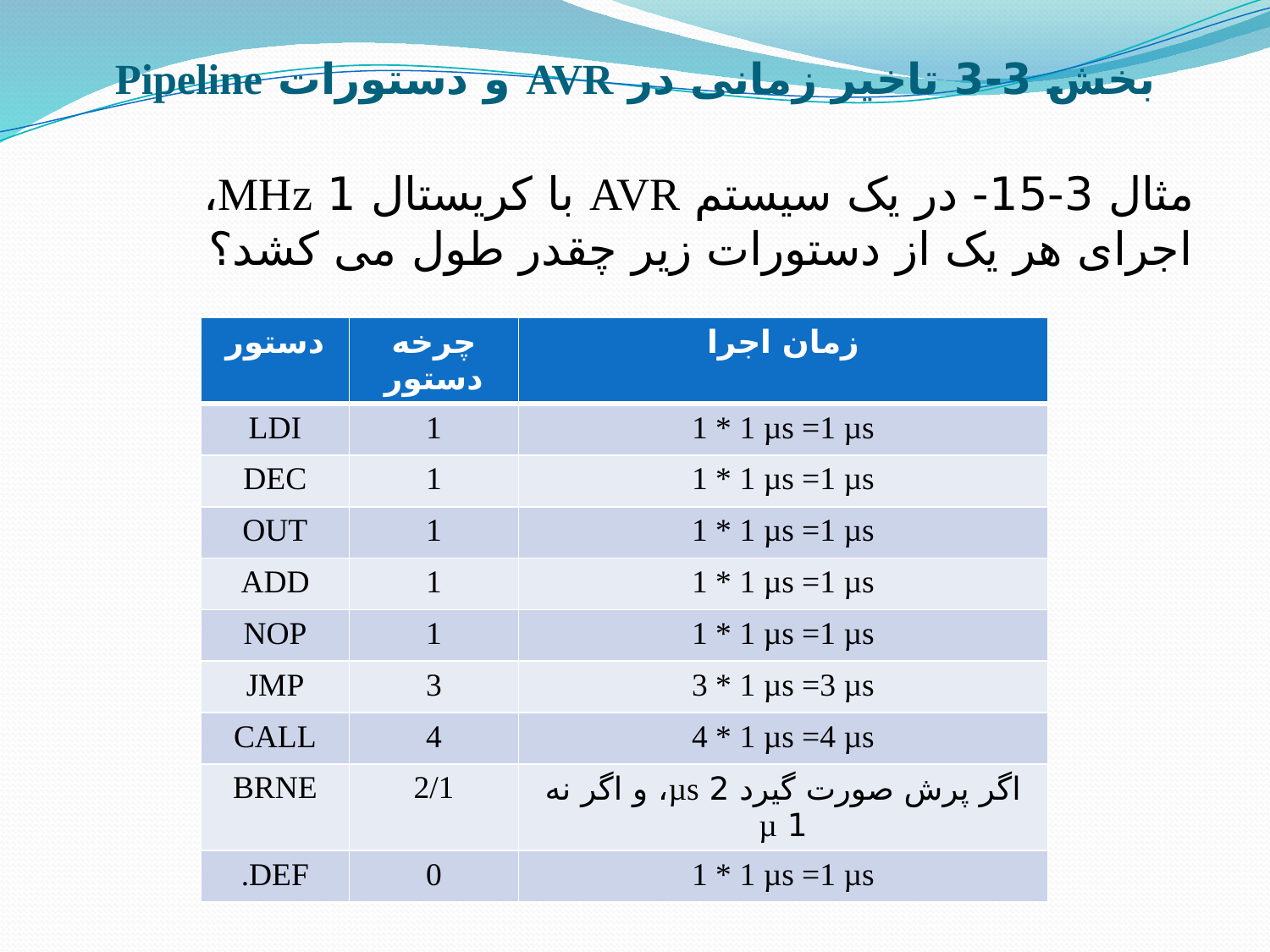

# بخش 3-3 تاخیر زمانی در AVR و دستورات Pipeline
مثال 3-15- در یک سیستم AVR با کریستال 1 MHz، اجرای هر یک از دستورات زیر چقدر طول می کشد؟

| دستور | چرخه دستور | زمان اجرا |
| --- | --- | --- |
| LDI | 1 | 1 \* 1 µs =1 µs |
| DEC | 1 | 1 \* 1 µs =1 µs |
| OUT | 1 | 1 \* 1 µs =1 µs |
| ADD | 1 | 1 \* 1 µs =1 µs |
| NOP | 1 | 1 \* 1 µs =1 µs |
| JMP | 3 | 3 \* 1 µs =3 µs |
| CALL | 4 | 4 \* 1 µs =4 µs |
| BRNE | 2/1 | اگر پرش صورت گیرد 2 µs، و اگر نه 1 µ |
| .DEF | 0 | 1 \* 1 µs =1 µs |